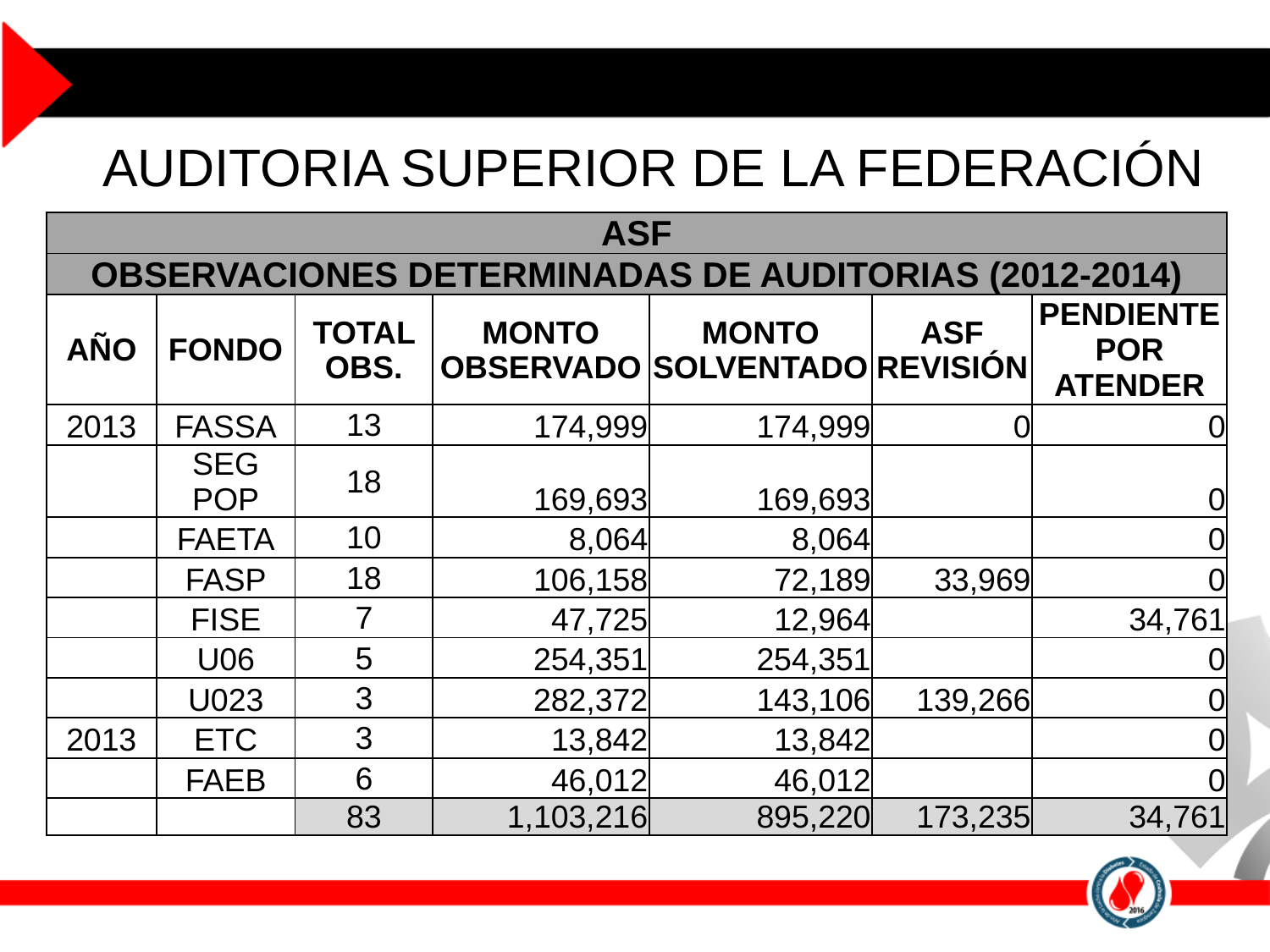

# AUDITORIA SUPERIOR DE LA FEDERACIÓN
| ASF |  |  |  |  |  |  |
| --- | --- | --- | --- | --- | --- | --- |
| OBSERVACIONES DETERMINADAS DE AUDITORIAS (2012-2014) |  |  |  |  |  |  |
| AÑO | FONDO | TOTAL OBS. | MONTO OBSERVADO | MONTO SOLVENTADO | ASF REVISIÓN | PENDIENTE POR ATENDER |
| 2013 | FASSA | 13 | 174,999 | 174,999 | 0 | 0 |
|  | SEG POP | 18 | 169,693 | 169,693 |  | 0 |
|  | FAETA | 10 | 8,064 | 8,064 |  | 0 |
|  | FASP | 18 | 106,158 | 72,189 | 33,969 | 0 |
|  | FISE | 7 | 47,725 | 12,964 |  | 34,761 |
|  | U06 | 5 | 254,351 | 254,351 |  | 0 |
|  | U023 | 3 | 282,372 | 143,106 | 139,266 | 0 |
| 2013 | ETC | 3 | 13,842 | 13,842 |  | 0 |
|  | FAEB | 6 | 46,012 | 46,012 |  | 0 |
|  |  | 83 | 1,103,216 | 895,220 | 173,235 | 34,761 |